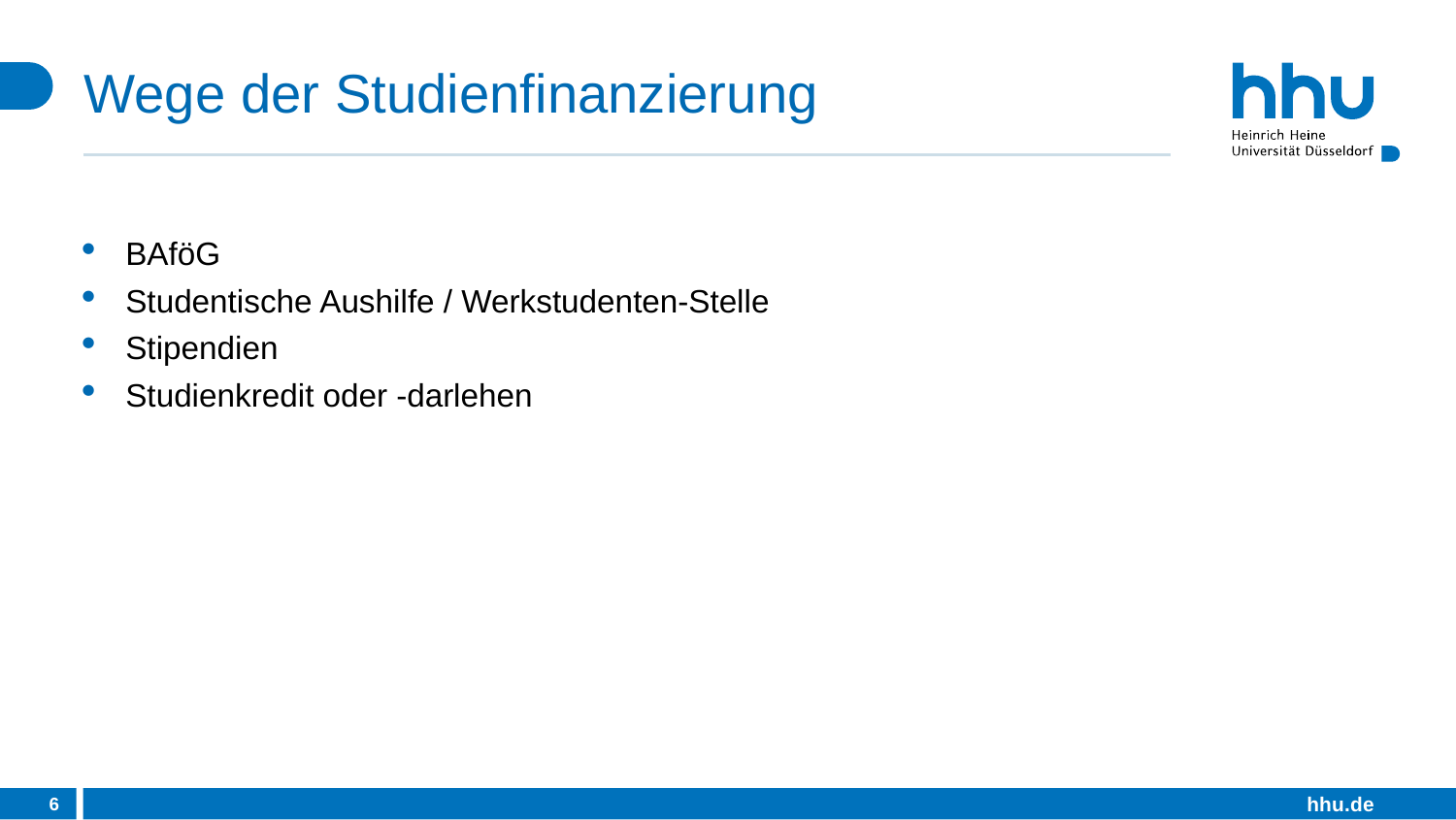

# Wege der Studienfinanzierung
BAföG
Studentische Aushilfe / Werkstudenten-Stelle
Stipendien
Studienkredit oder -darlehen
6